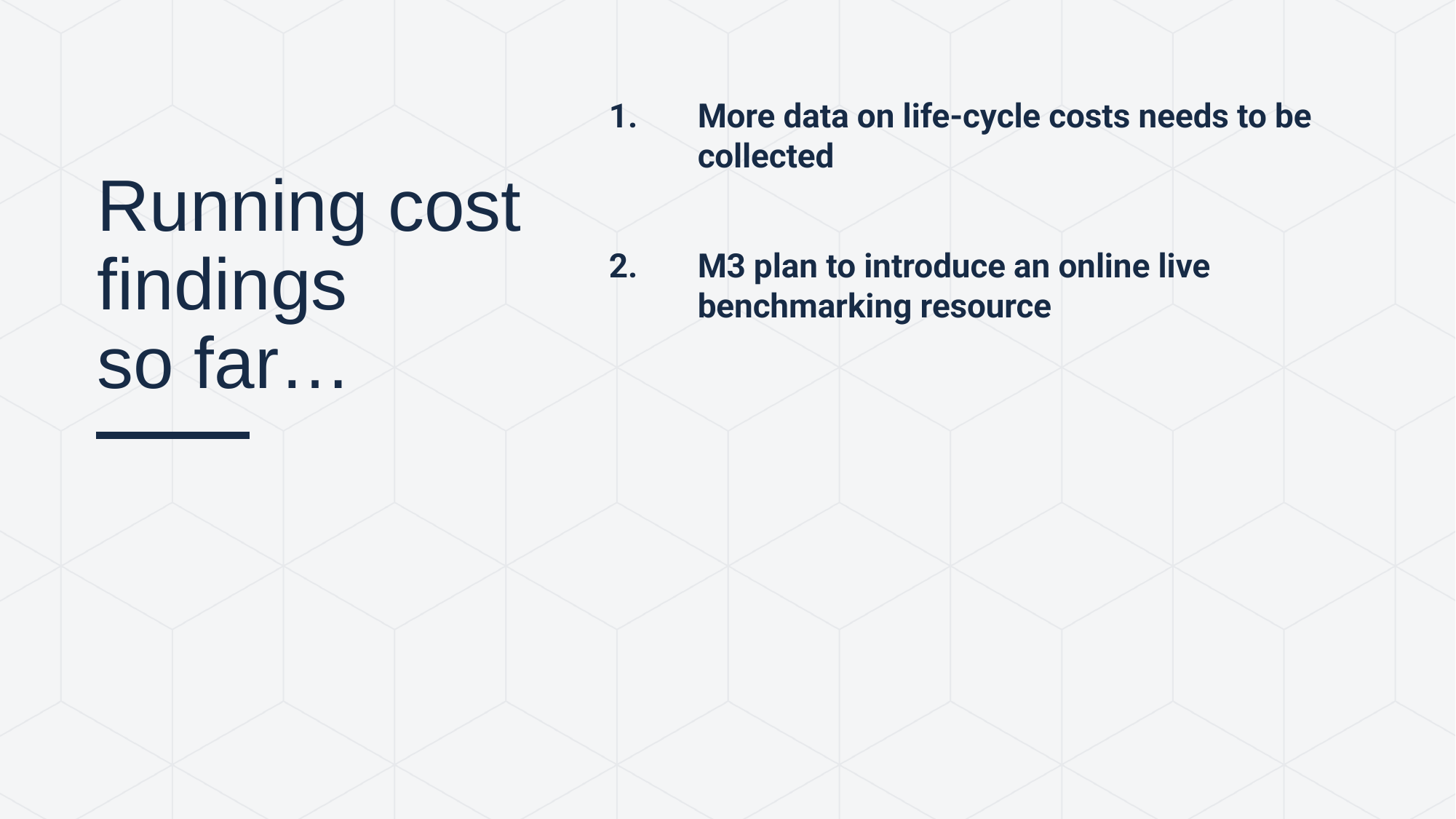

More data on life-cycle costs needs to be collected

M3 plan to introduce an online live benchmarking resource
# Running cost findings so far…